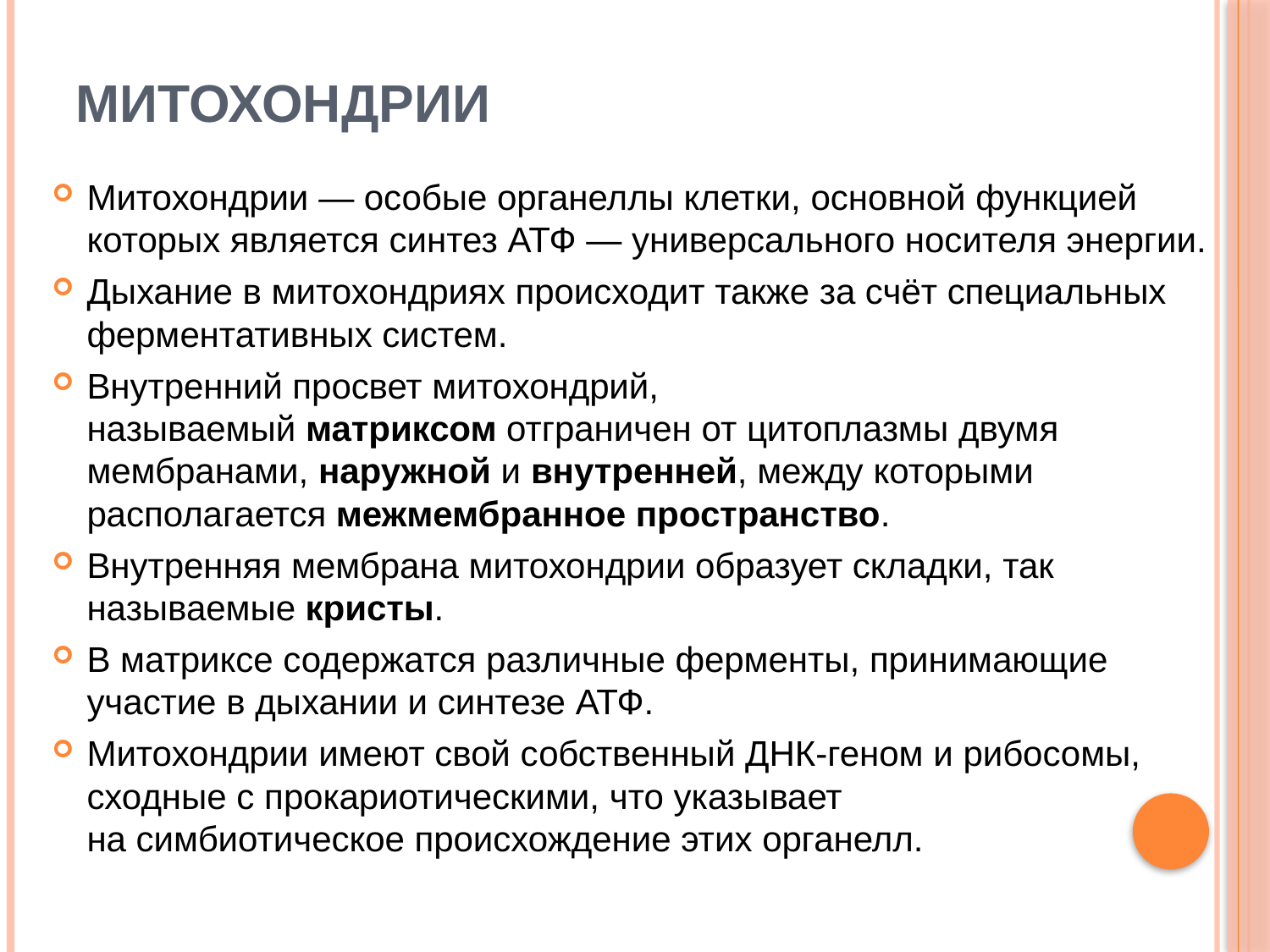

# Митохондрии
Митохондрии — особые органеллы клетки, основной функцией которых является синтез АТФ — универсального носителя энергии.
Дыхание в митохондриях происходит также за счёт специальных ферментативных систем.
Внутренний просвет митохондрий, называемый матриксом отграничен от цитоплазмы двумя мембранами, наружной и внутренней, между которыми располагается межмембранное пространство.
Внутренняя мембрана митохондрии образует складки, так называемые кристы.
В матриксе содержатся различные ферменты, принимающие участие в дыхании и синтезе АТФ.
Митохондрии имеют свой собственный ДНК-геном и рибосомы, сходные с прокариотическими, что указывает на симбиотическое происхождение этих органелл.